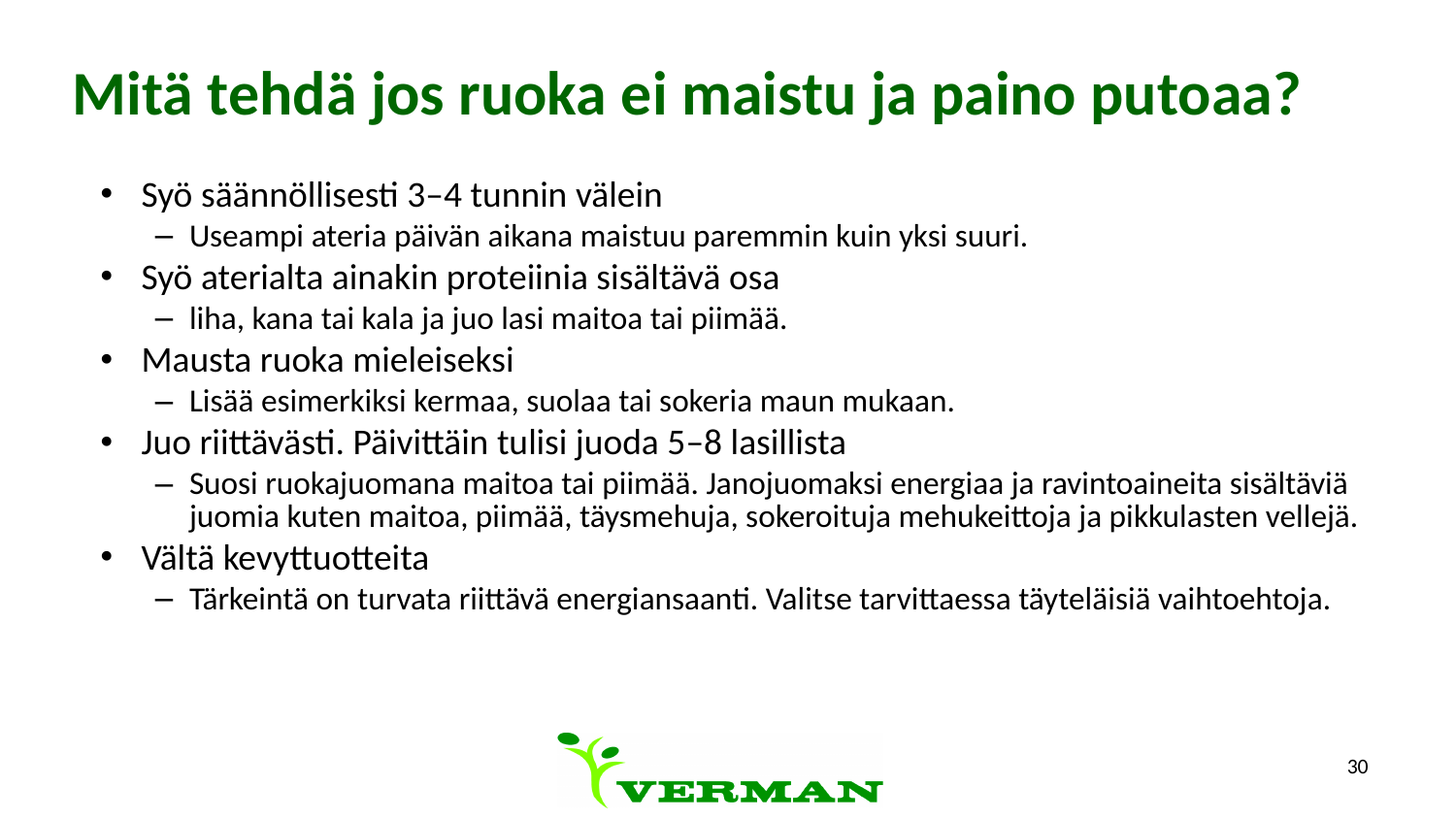

# Mitä tehdä jos ruoka ei maistu ja paino putoaa?
Syö säännöllisesti 3–4 tunnin välein
Useampi ateria päivän aikana maistuu paremmin kuin yksi suuri.
Syö aterialta ainakin proteiinia sisältävä osa
liha, kana tai kala ja juo lasi maitoa tai piimää.
Mausta ruoka mieleiseksi
Lisää esimerkiksi kermaa, suolaa tai sokeria maun mukaan.
Juo riittävästi. Päivittäin tulisi juoda 5–8 lasillista
Suosi ruokajuomana maitoa tai piimää. Janojuomaksi energiaa ja ravintoaineita sisältäviä juomia kuten maitoa, piimää, täysmehuja, sokeroituja mehukeittoja ja pikkulasten vellejä.
Vältä kevyttuotteita
Tärkeintä on turvata riittävä energiansaanti. Valitse tarvittaessa täyteläisiä vaihtoehtoja.
30